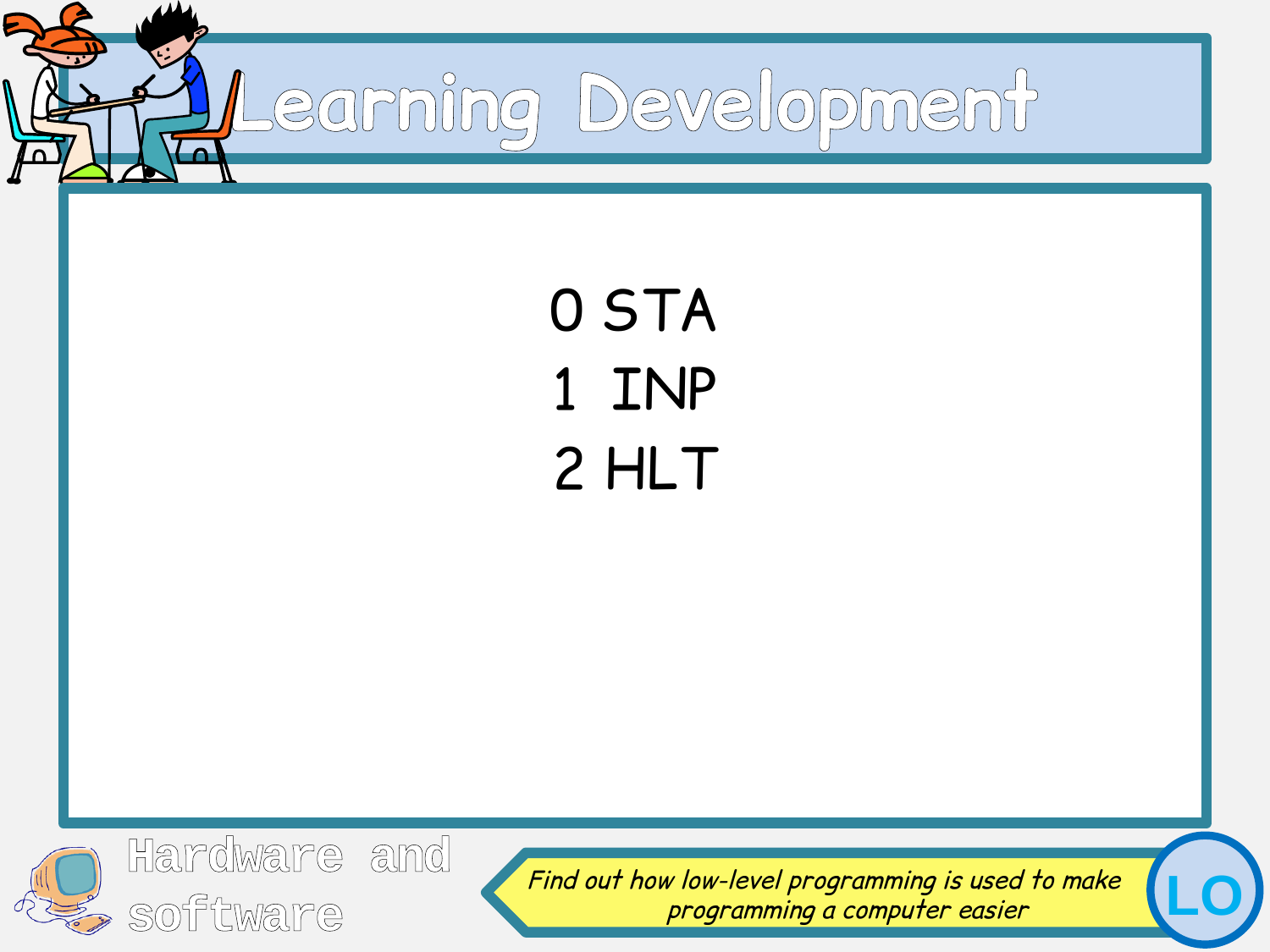

# Learning Development

0 STA
1  INP
2 HLT
Find out how low-level programming is used to make programming a computer easier